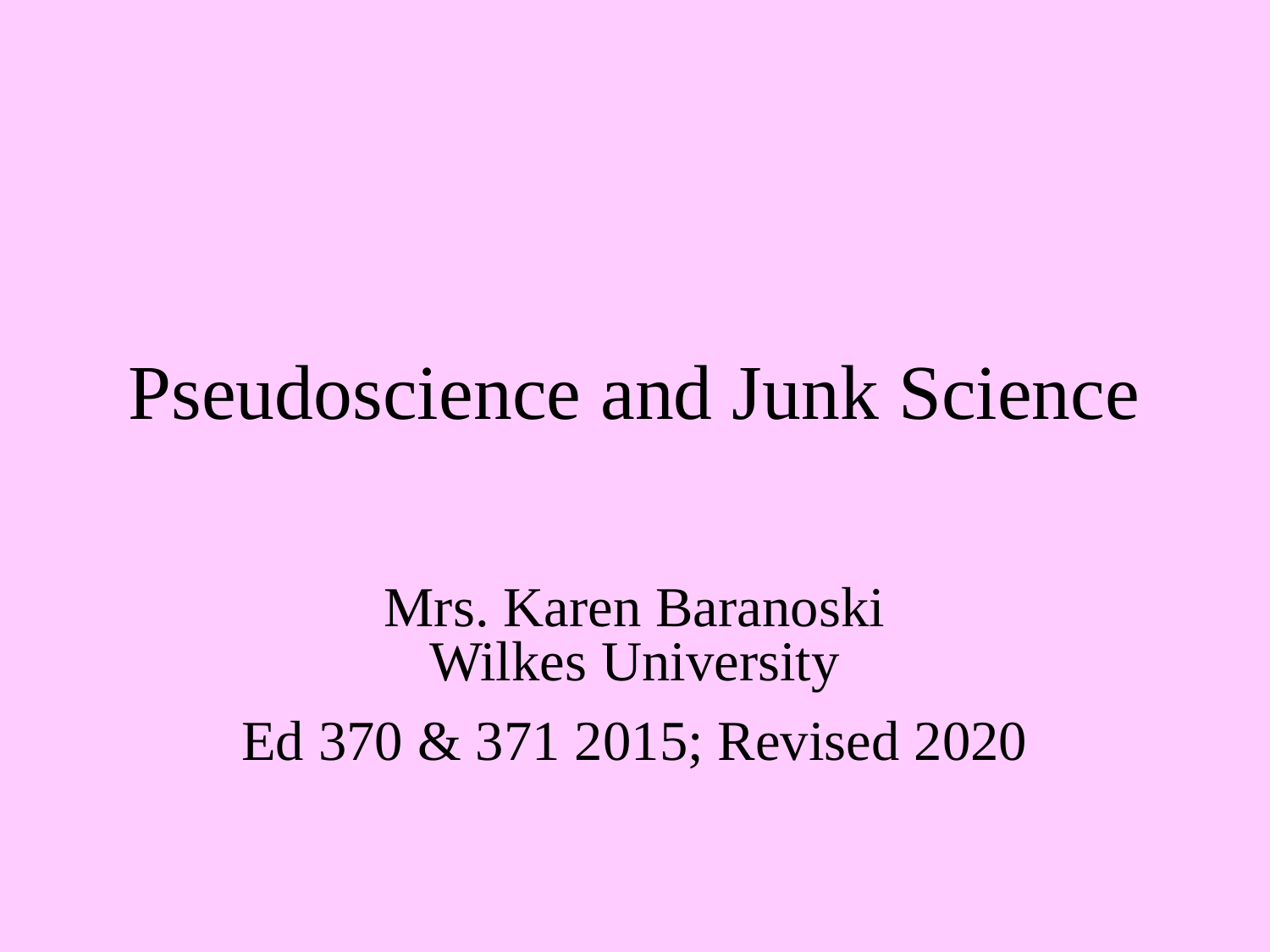

# Pseudoscience and Junk Science Mrs. Karen Baranoski

 Wilkes University
Ed 370 & 371 2015; Revised 2020